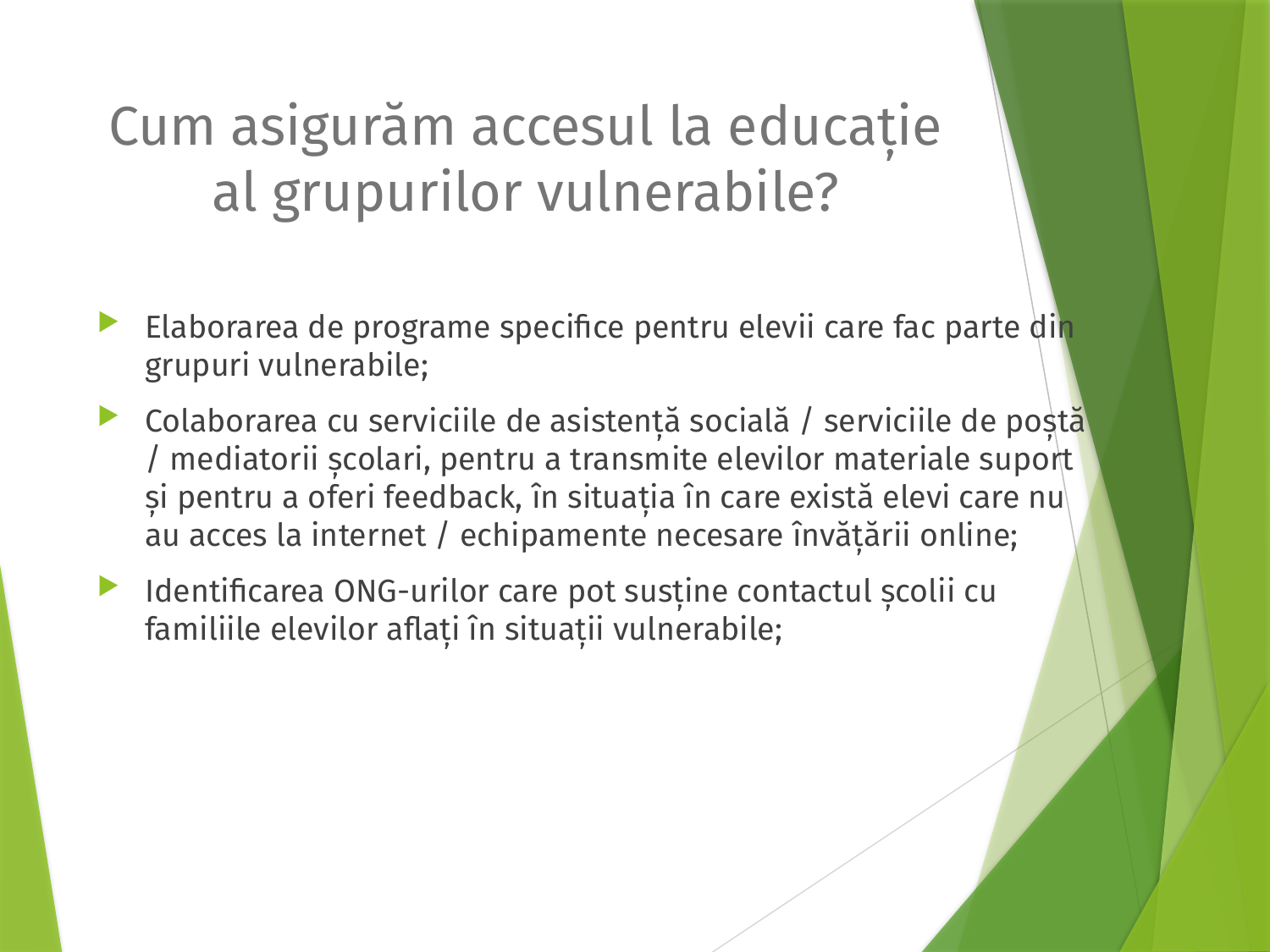

# Cum asigurăm accesul la educație al grupurilor vulnerabile?
Elaborarea de programe specifice pentru elevii care fac parte din grupuri vulnerabile;
Colaborarea cu serviciile de asistență socială / serviciile de poștă / mediatorii școlari, pentru a transmite elevilor materiale suport și pentru a oferi feedback, în situația în care există elevi care nu au acces la internet / echipamente necesare învățării online;
Identificarea ONG-urilor care pot susține contactul școlii cu familiile elevilor aflați în situații vulnerabile;